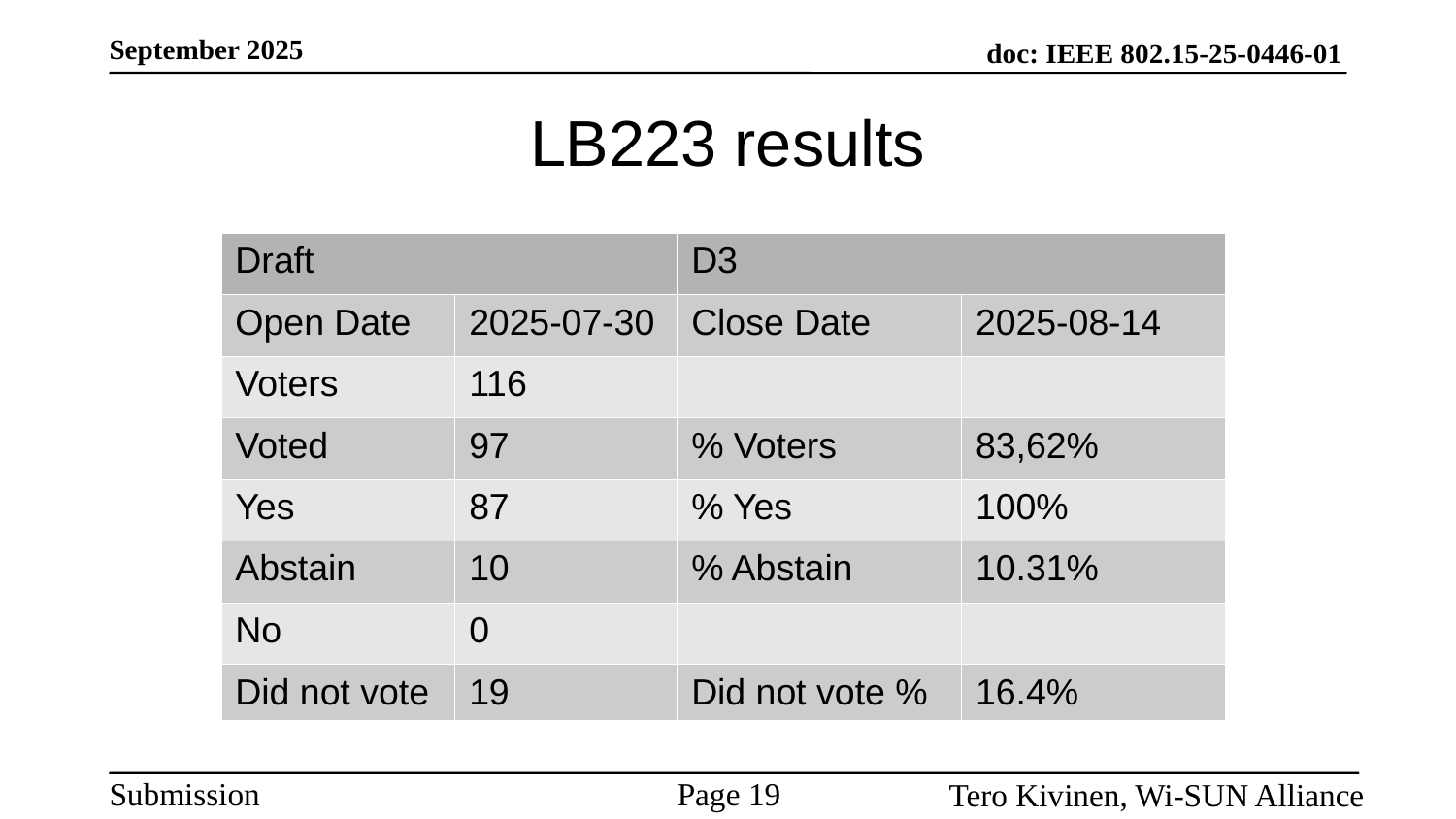

# LB223 results
| Draft |  | D3 |  |
| --- | --- | --- | --- |
| Open Date | 2025-07-30 | Close Date | 2025-08-14 |
| Voters | 116 |  |  |
| Voted | 97 | % Voters | 83,62% |
| Yes | 87 | % Yes | 100% |
| Abstain | 10 | % Abstain | 10.31% |
| No | 0 |  |  |
| Did not vote | 19 | Did not vote % | 16.4% |